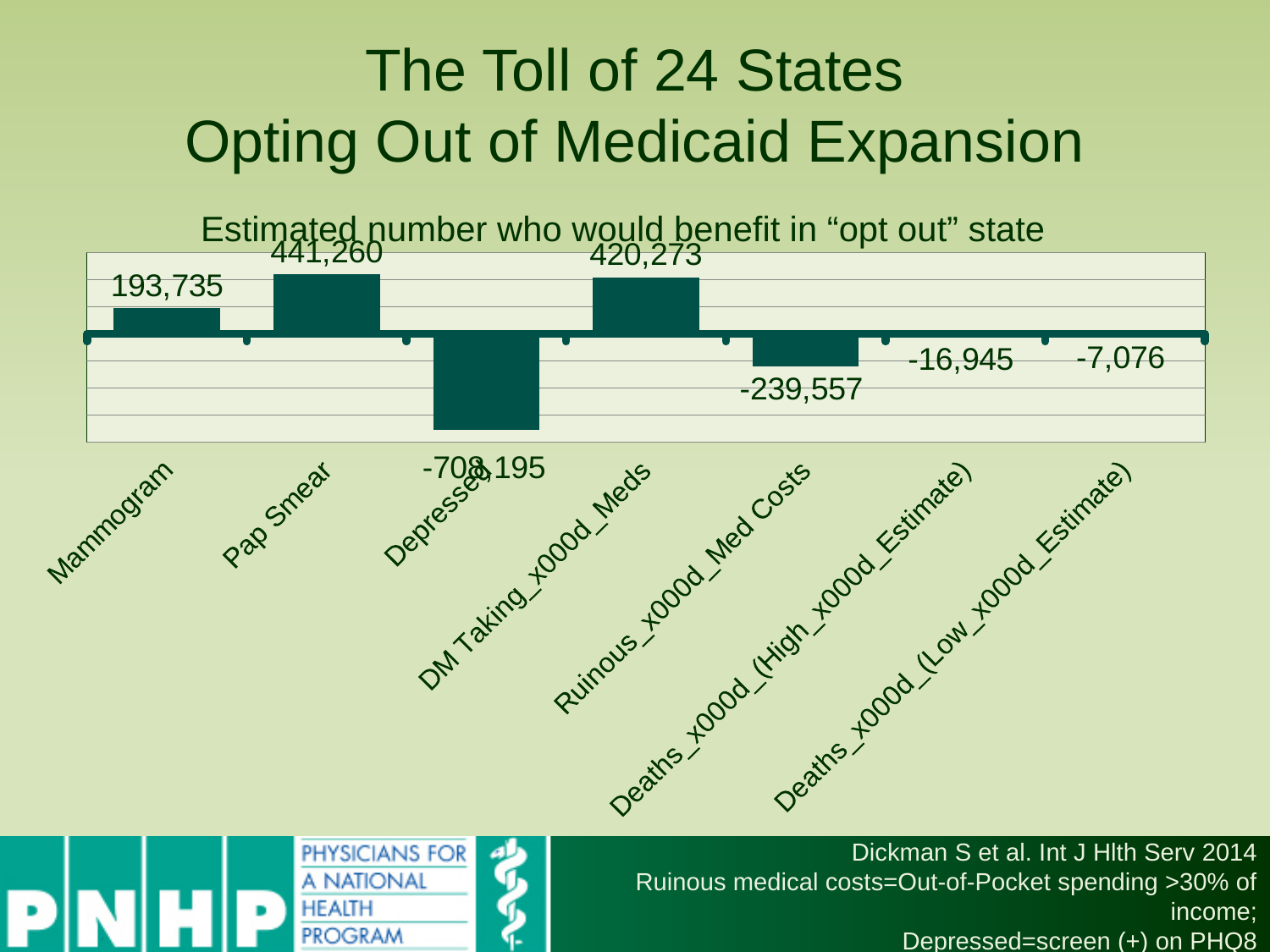

# The Toll of 24 States Opting Out of Medicaid Expansion
Estimated number who would benefit in “opt out” state

### Chart

| Category | Series 1 |
|---|---|
| Mammogram | 193735.0 |
| Pap Smear | 441260.0 |
| Depressed | -708195.0 |
| DM Taking_x000d_Meds | 420273.0 |
| Ruinous_x000d_Med Costs | -239557.0 |
| Deaths_x000d_(High_x000d_Estimate) | -16945.0 |
| Deaths_x000d_(Low_x000d_Estimate) | -7076.0 |
Dickman S et al. Int J Hlth Serv 2014
Ruinous medical costs=Out-of-Pocket spending >30% of income;
 Depressed=screen (+) on PHQ8